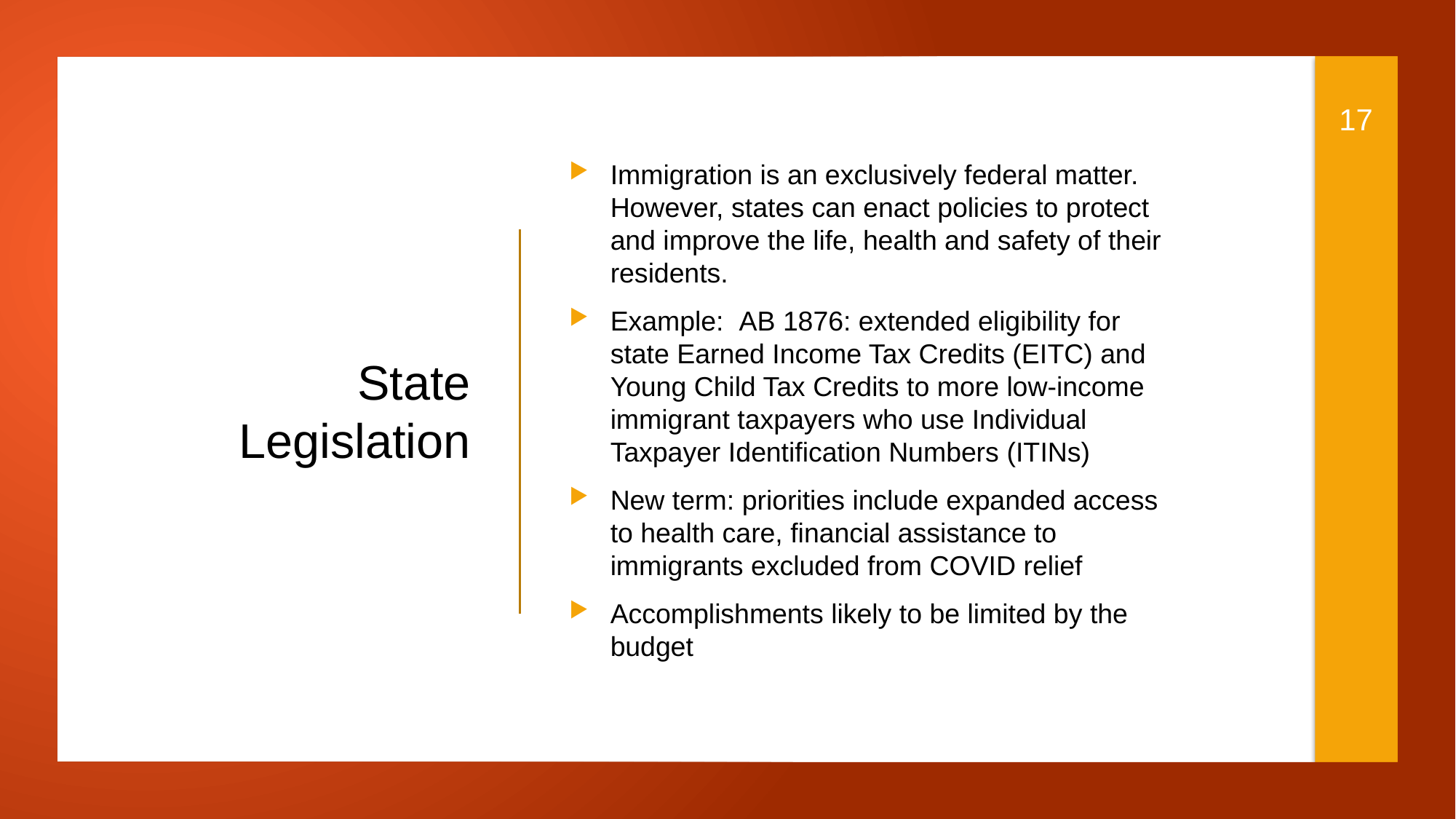

17
Immigration is an exclusively federal matter. However, states can enact policies to protect and improve the life, health and safety of their residents.
Example:  AB 1876: extended eligibility for state Earned Income Tax Credits (EITC) and Young Child Tax Credits to more low-income immigrant taxpayers who use Individual Taxpayer Identification Numbers (ITINs)
New term: priorities include expanded access to health care, financial assistance to immigrants excluded from COVID relief
Accomplishments likely to be limited by the budget
# State Legislation